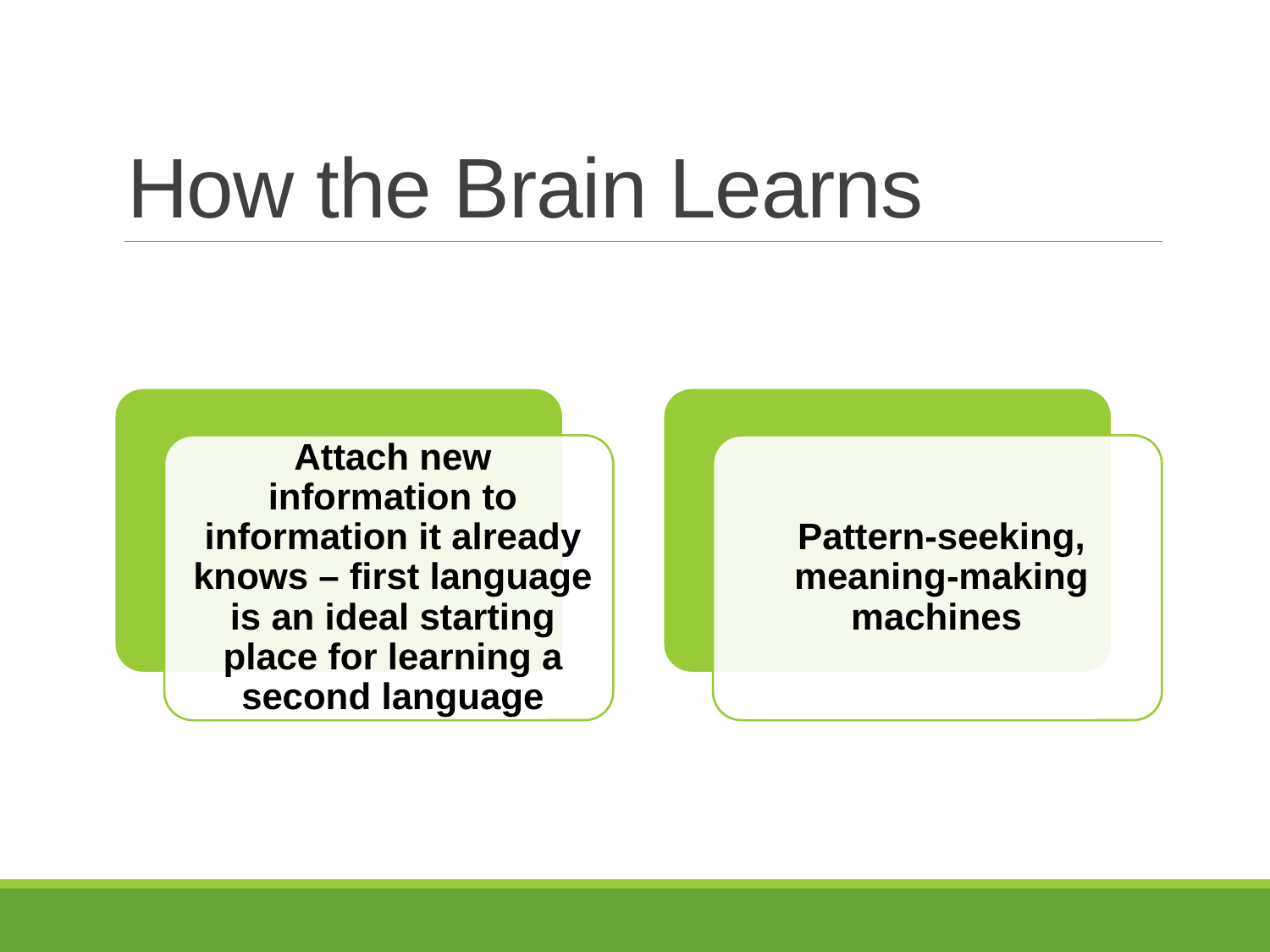

# How the Brain Learns
Attach new information to information it already knows – first language is an ideal starting place for learning a second language
Pattern-seeking, meaning-making machines